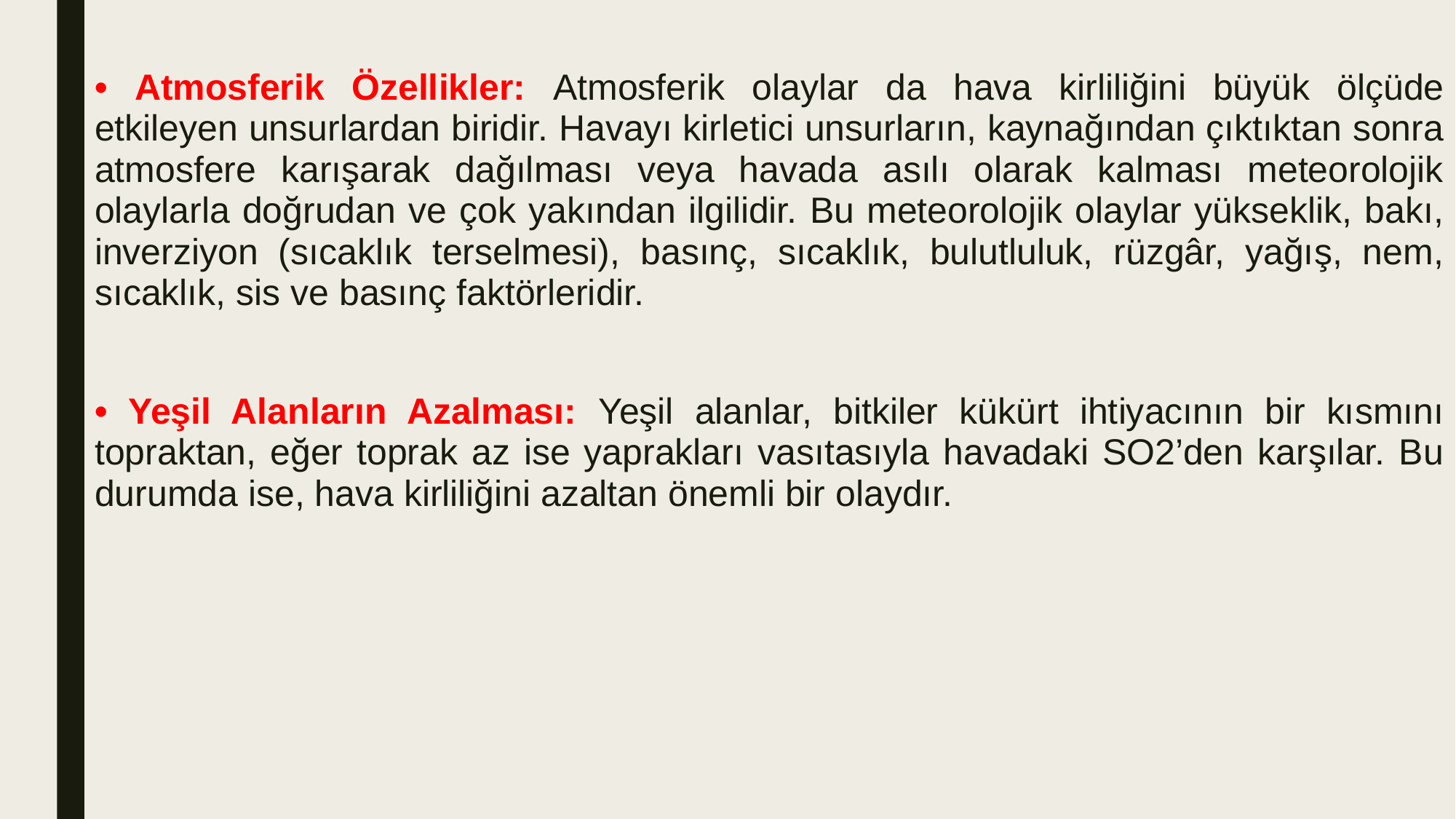

• Atmosferik Özellikler: Atmosferik olaylar da hava kirliliğini büyük ölçüde etkileyen unsurlardan biridir. Havayı kirletici unsurların, kaynağından çıktıktan sonra atmosfere karışarak dağılması veya havada asılı olarak kalması meteorolojik olaylarla doğrudan ve çok yakından ilgilidir. Bu meteorolojik olaylar yükseklik, bakı, inverziyon (sıcaklık terselmesi), basınç, sıcaklık, bulutluluk, rüzgâr, yağış, nem, sıcaklık, sis ve basınç faktörleridir.

• Yeşil Alanların Azalması: Yeşil alanlar, bitkiler kükürt ihtiyacının bir kısmını topraktan, eğer toprak az ise yaprakları vasıtasıyla havadaki SO2’den karşılar. Bu durumda ise, hava kirliliğini azaltan önemli bir olaydır.